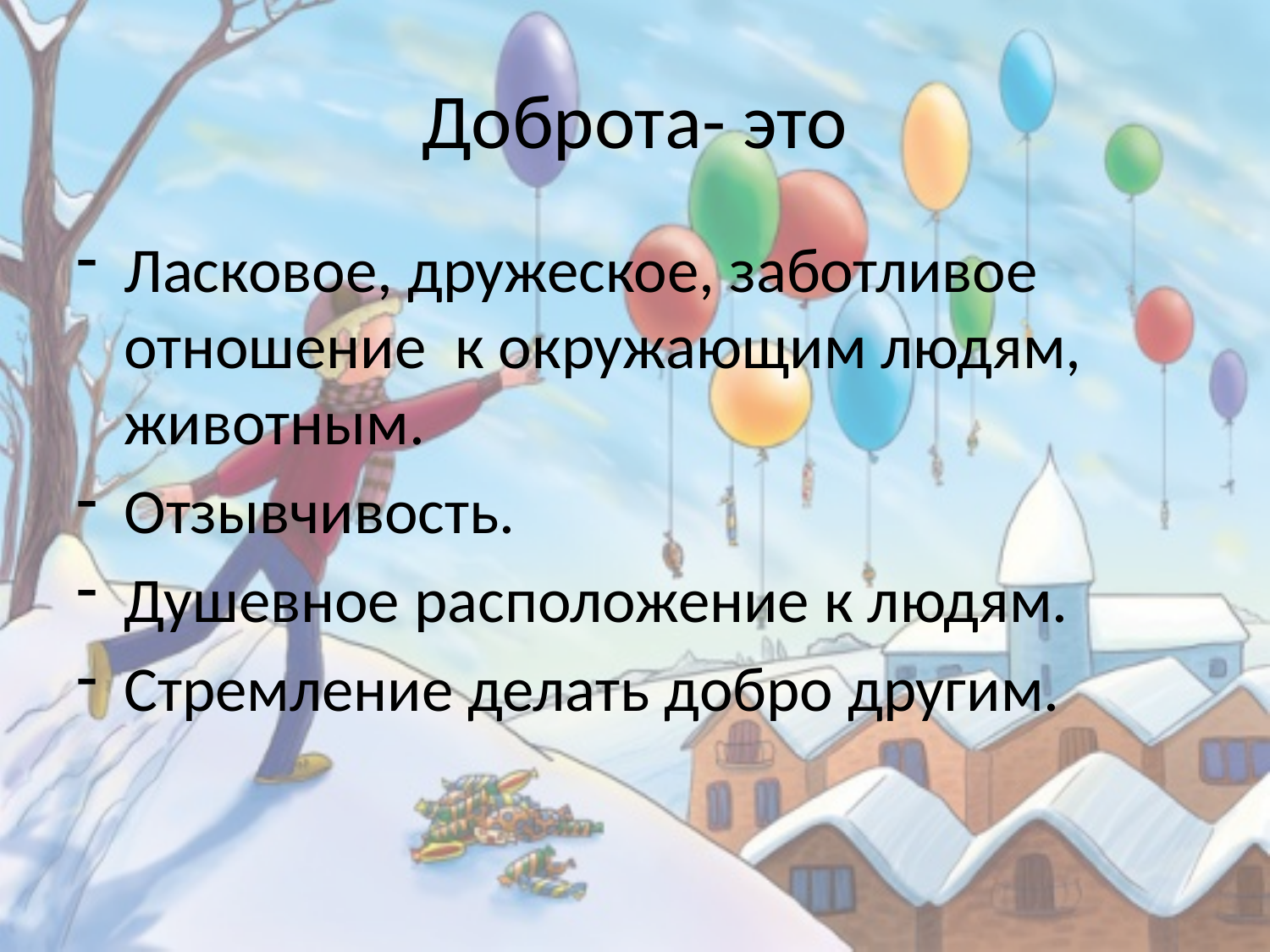

# Доброта- это
Ласковое, дружеское, заботливое отношение  к окружающим людям, животным.
Отзывчивость.
Душевное расположение к людям.
Стремление делать добро другим.